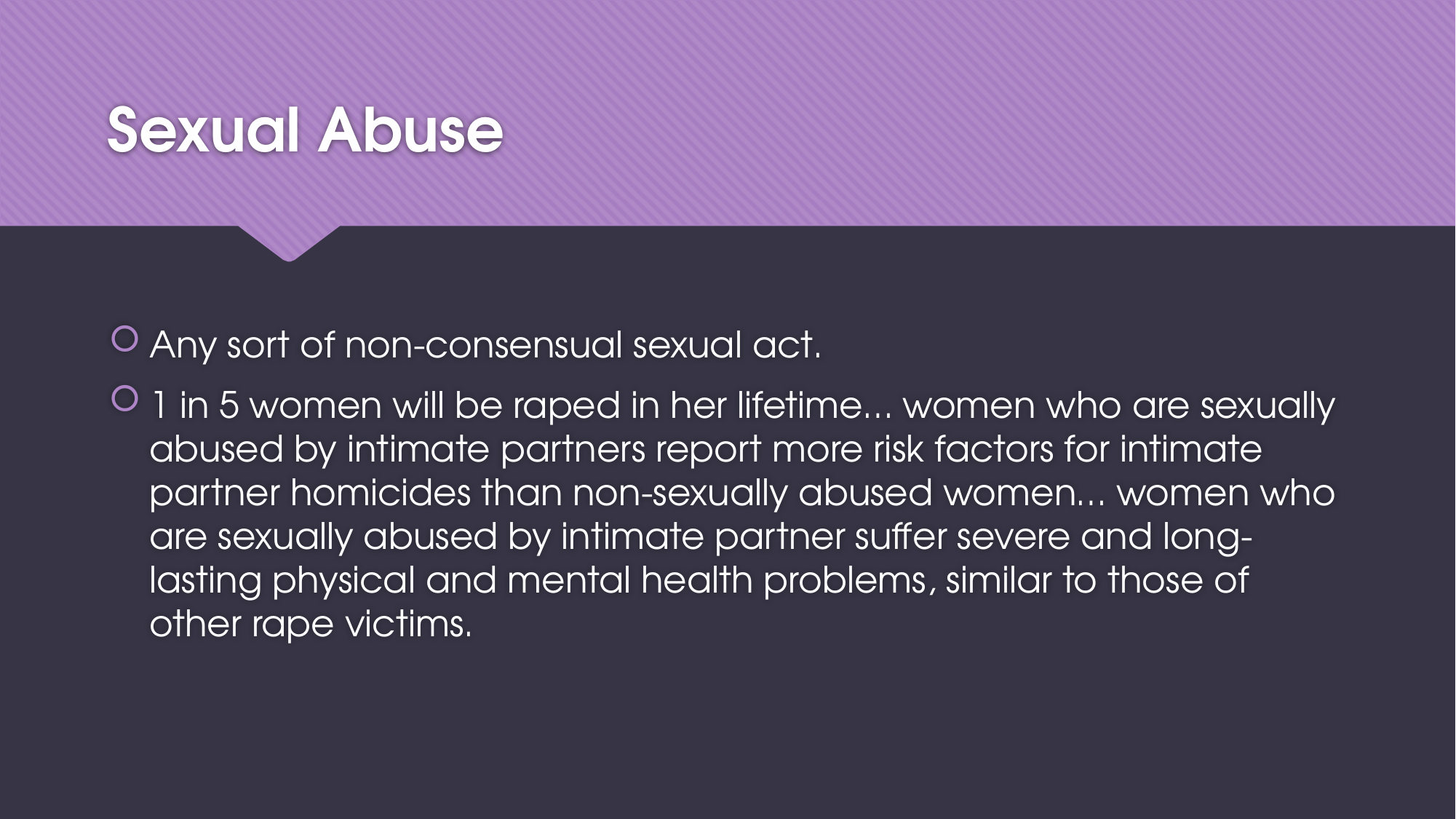

# Sexual Abuse
Any sort of non-consensual sexual act.
1 in 5 women will be raped in her lifetime… women who are sexually abused by intimate partners report more risk factors for intimate partner homicides than non-sexually abused women… women who are sexually abused by intimate partner suffer severe and long-lasting physical and mental health problems, similar to those of other rape victims.